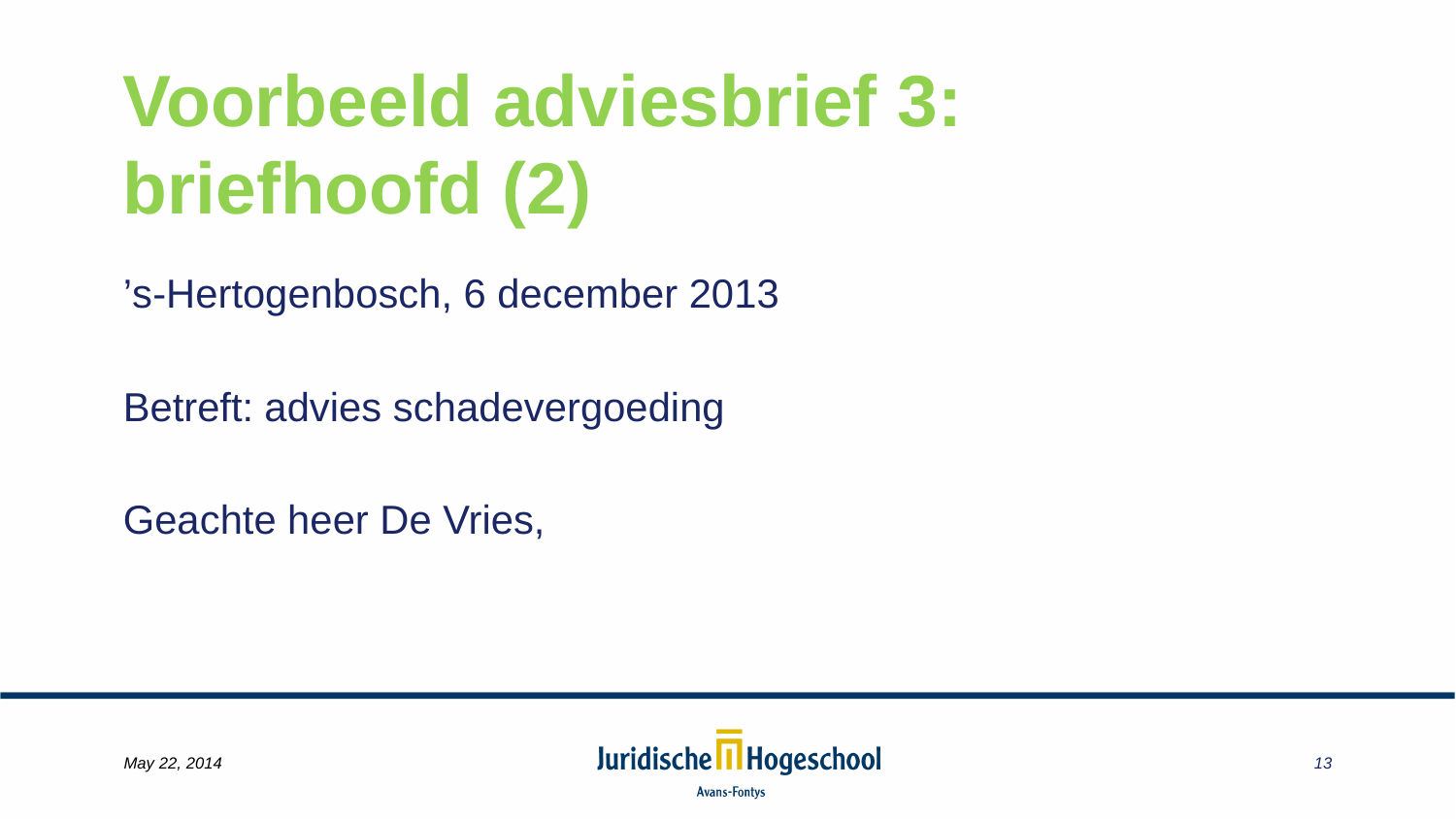

# Voorbeeld adviesbrief 3: briefhoofd (2)
’s-Hertogenbosch, 6 december 2013

Betreft: advies schadevergoeding

Geachte heer De Vries,

May 22, 2014
13